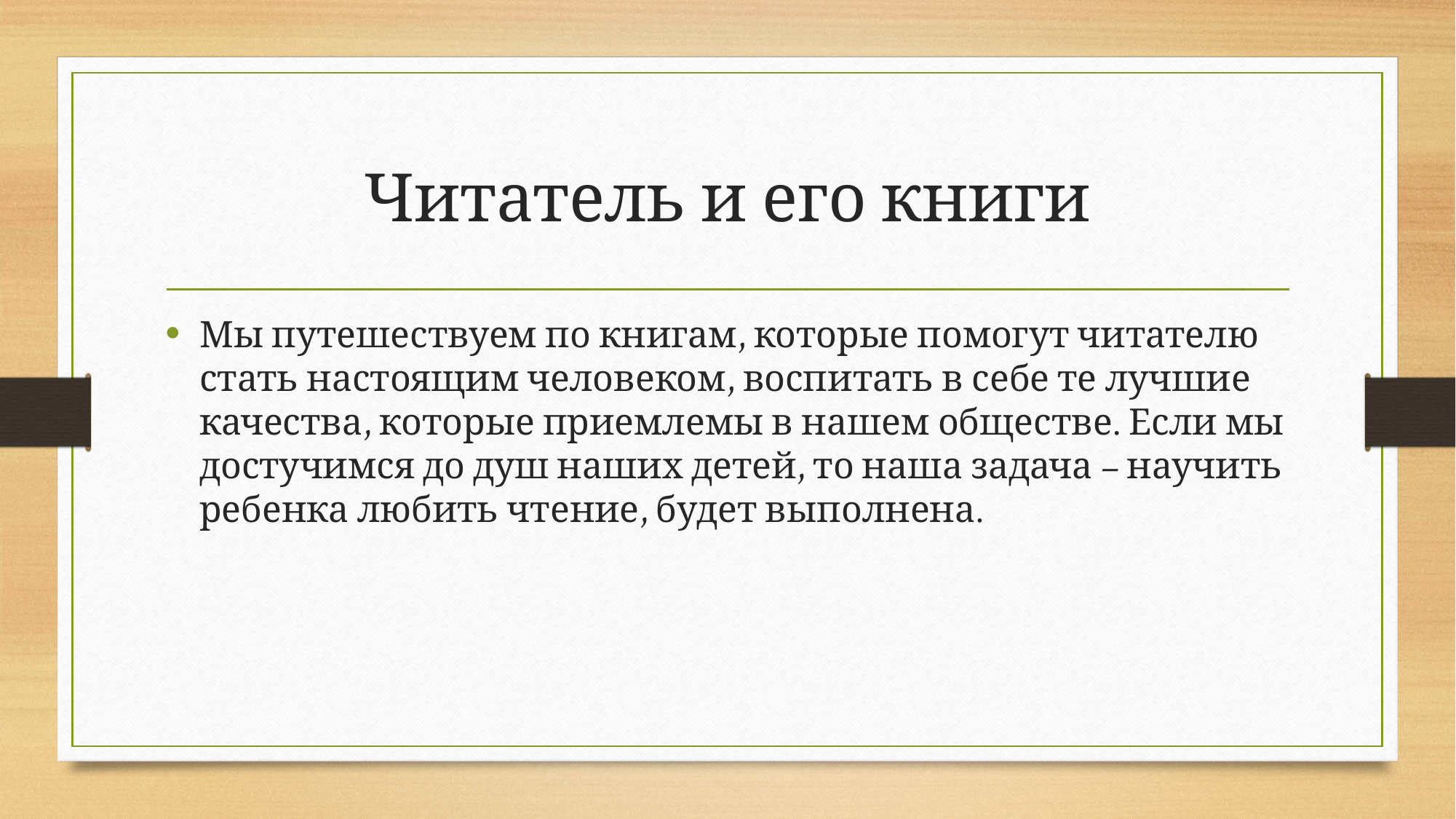

# Читатель и его книги
Мы путешествуем по книгам, которые помогут читателю стать настоящим человеком, воспитать в себе те лучшие качества, которые приемлемы в нашем обществе. Если мы достучимся до душ наших детей, то наша задача – научить ребенка любить чтение, будет выполнена.